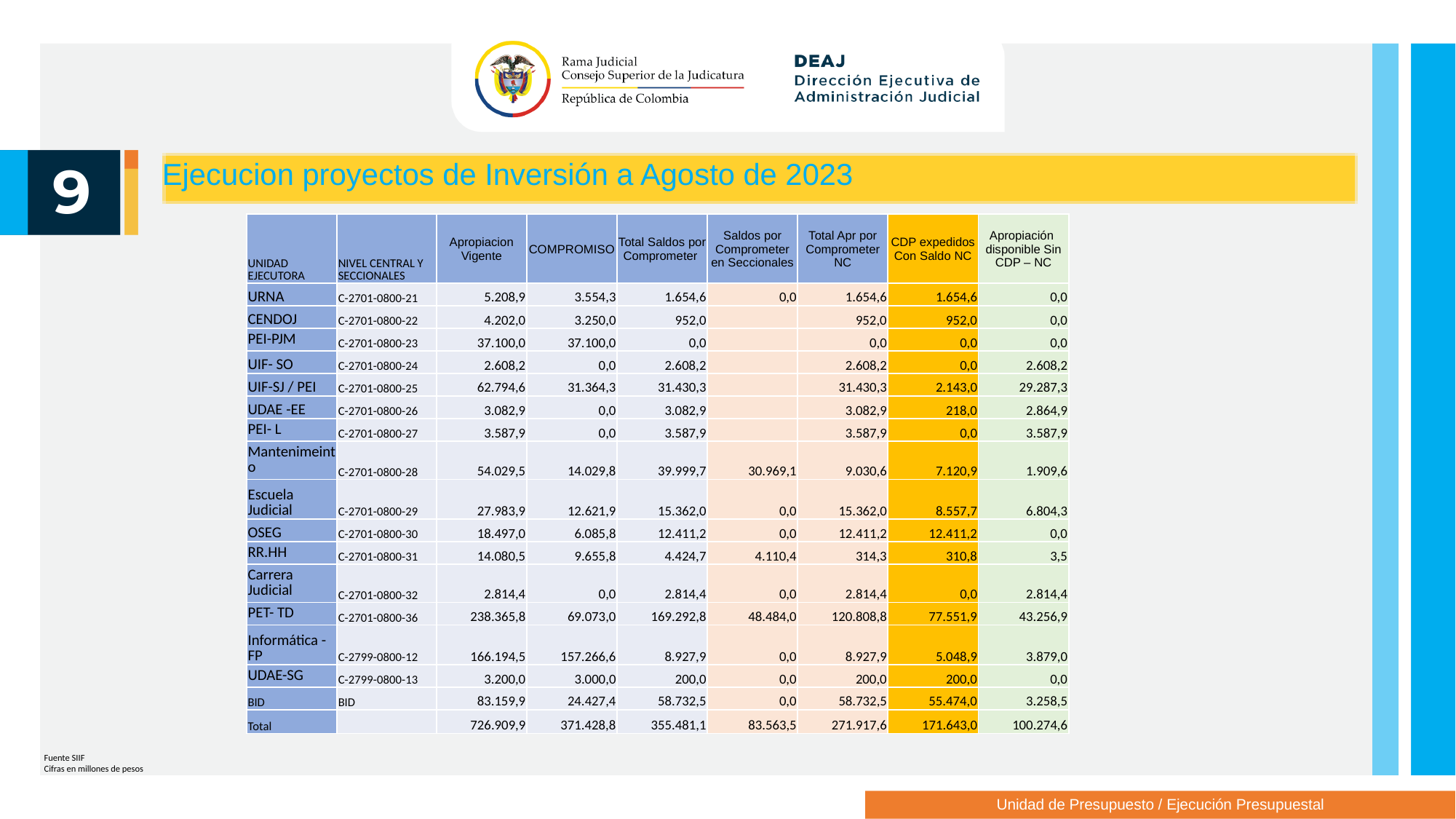

Ejecucion proyectos de Inversión a Agosto de 2023
9
| UNIDAD EJECUTORA | NIVEL CENTRAL Y SECCIONALES | Apropiacion Vigente | COMPROMISO | Total Saldos por Comprometer | Saldos por Comprometer en Seccionales | Total Apr por Comprometer NC | CDP expedidos Con Saldo NC | Apropiación disponible Sin CDP – NC |
| --- | --- | --- | --- | --- | --- | --- | --- | --- |
| URNA | C-2701-0800-21 | 5.208,9 | 3.554,3 | 1.654,6 | 0,0 | 1.654,6 | 1.654,6 | 0,0 |
| CENDOJ | C-2701-0800-22 | 4.202,0 | 3.250,0 | 952,0 |  | 952,0 | 952,0 | 0,0 |
| PEI-PJM | C-2701-0800-23 | 37.100,0 | 37.100,0 | 0,0 |  | 0,0 | 0,0 | 0,0 |
| UIF- SO | C-2701-0800-24 | 2.608,2 | 0,0 | 2.608,2 |  | 2.608,2 | 0,0 | 2.608,2 |
| UIF-SJ / PEI | C-2701-0800-25 | 62.794,6 | 31.364,3 | 31.430,3 |  | 31.430,3 | 2.143,0 | 29.287,3 |
| UDAE -EE | C-2701-0800-26 | 3.082,9 | 0,0 | 3.082,9 |  | 3.082,9 | 218,0 | 2.864,9 |
| PEI- L | C-2701-0800-27 | 3.587,9 | 0,0 | 3.587,9 |  | 3.587,9 | 0,0 | 3.587,9 |
| Mantenimeinto | C-2701-0800-28 | 54.029,5 | 14.029,8 | 39.999,7 | 30.969,1 | 9.030,6 | 7.120,9 | 1.909,6 |
| Escuela Judicial | C-2701-0800-29 | 27.983,9 | 12.621,9 | 15.362,0 | 0,0 | 15.362,0 | 8.557,7 | 6.804,3 |
| OSEG | C-2701-0800-30 | 18.497,0 | 6.085,8 | 12.411,2 | 0,0 | 12.411,2 | 12.411,2 | 0,0 |
| RR.HH | C-2701-0800-31 | 14.080,5 | 9.655,8 | 4.424,7 | 4.110,4 | 314,3 | 310,8 | 3,5 |
| Carrera Judicial | C-2701-0800-32 | 2.814,4 | 0,0 | 2.814,4 | 0,0 | 2.814,4 | 0,0 | 2.814,4 |
| PET- TD | C-2701-0800-36 | 238.365,8 | 69.073,0 | 169.292,8 | 48.484,0 | 120.808,8 | 77.551,9 | 43.256,9 |
| Informática -FP | C-2799-0800-12 | 166.194,5 | 157.266,6 | 8.927,9 | 0,0 | 8.927,9 | 5.048,9 | 3.879,0 |
| UDAE-SG | C-2799-0800-13 | 3.200,0 | 3.000,0 | 200,0 | 0,0 | 200,0 | 200,0 | 0,0 |
| BID | BID | 83.159,9 | 24.427,4 | 58.732,5 | 0,0 | 58.732,5 | 55.474,0 | 3.258,5 |
| Total |  | 726.909,9 | 371.428,8 | 355.481,1 | 83.563,5 | 271.917,6 | 171.643,0 | 100.274,6 |
Fuente SIIF
Cifras en millones de pesos

Unidad de Presupuesto / Ejecución Presupuestal